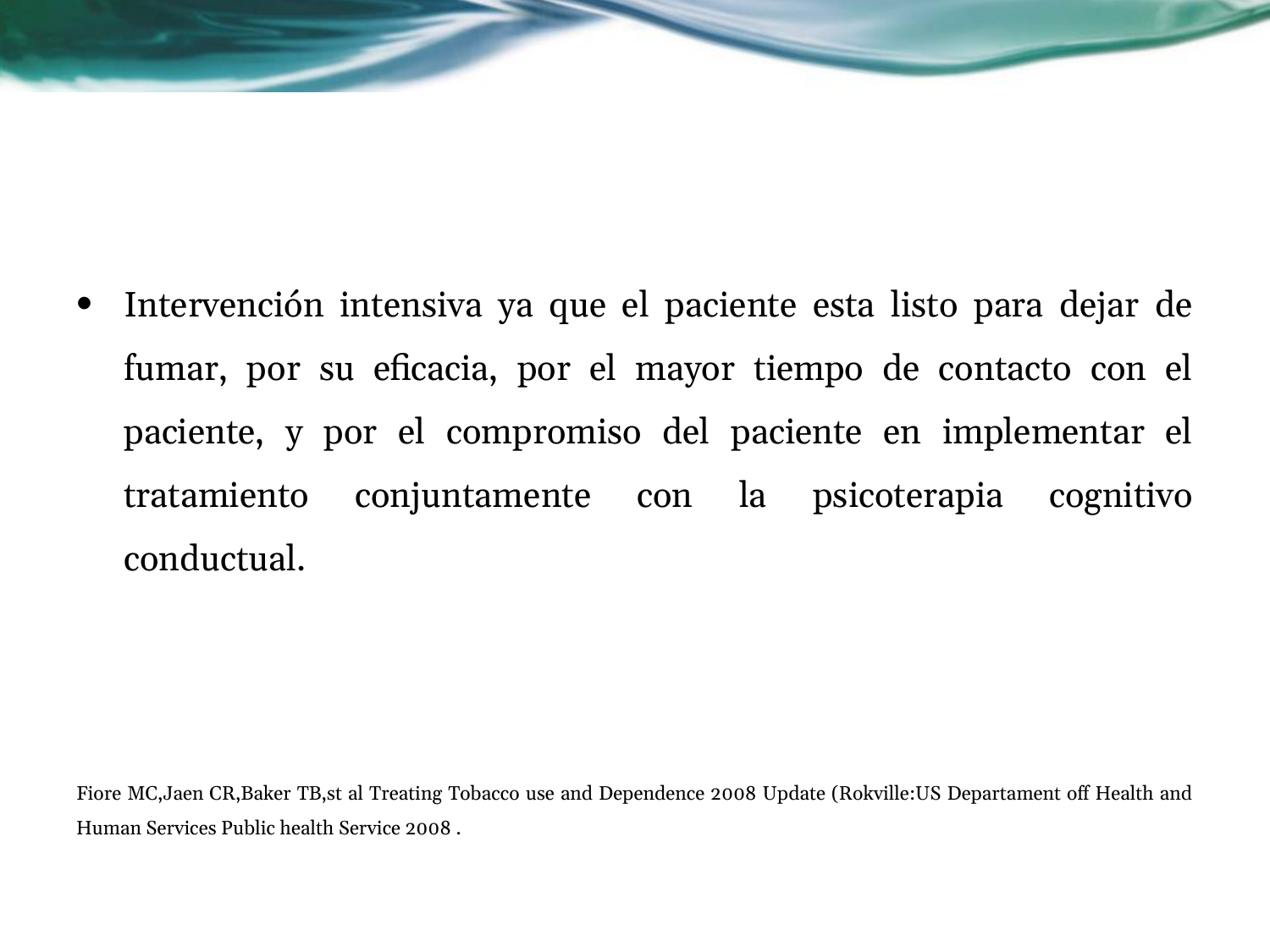

Intervención intensiva ya que el paciente esta listo para dejar de fumar, por su eficacia, por el mayor tiempo de contacto con el paciente, y por el compromiso del paciente en implementar el tratamiento conjuntamente con la psicoterapia cognitivo conductual.

Fiore MC,Jaen CR,Baker TB,st al Treating Tobacco use and Dependence 2008 Update (Rokville:US Departament off Health and Human Services Public health Service 2008 .